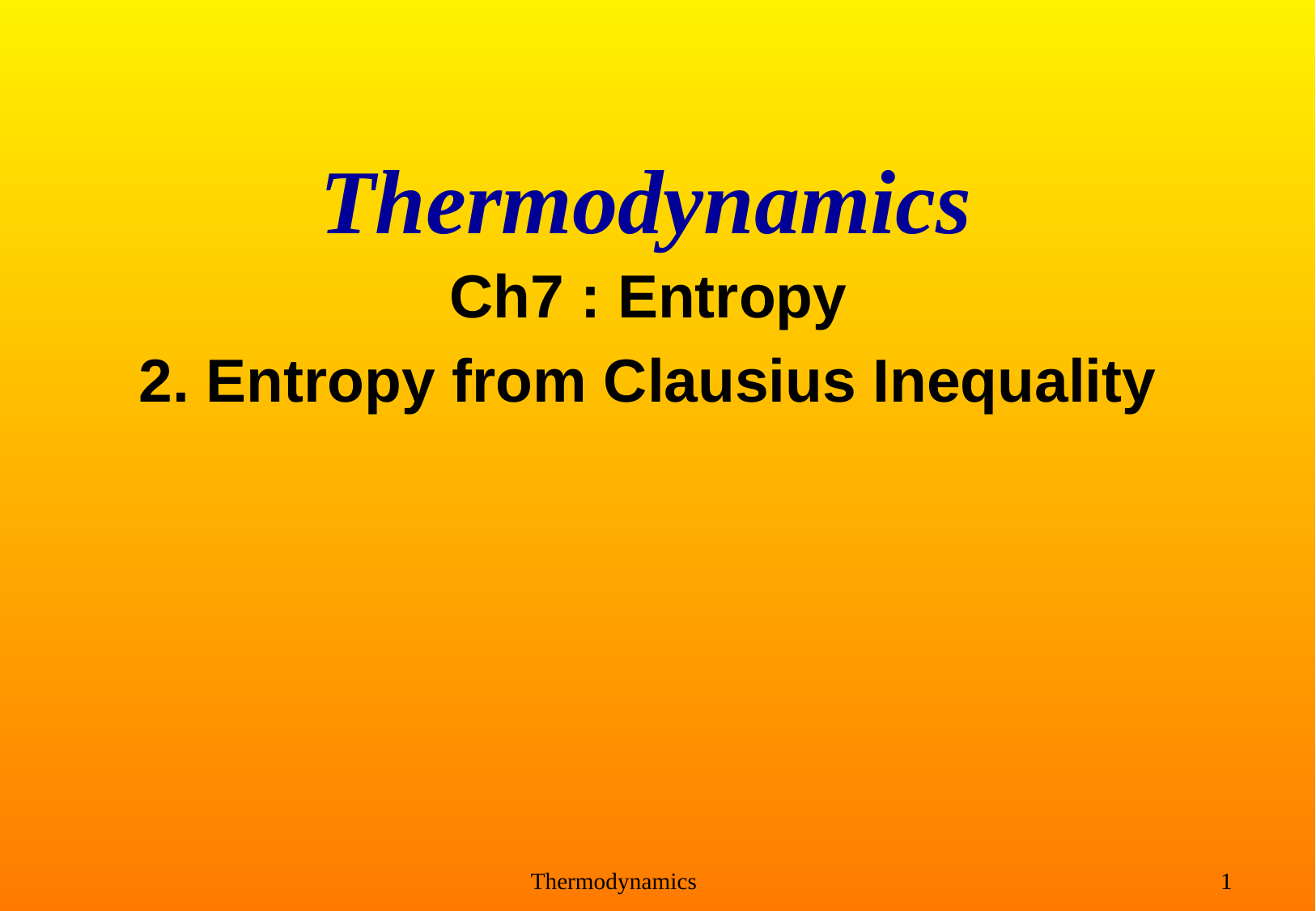

# Thermodynamics
Ch7 : Entropy
2. Entropy from Clausius Inequality